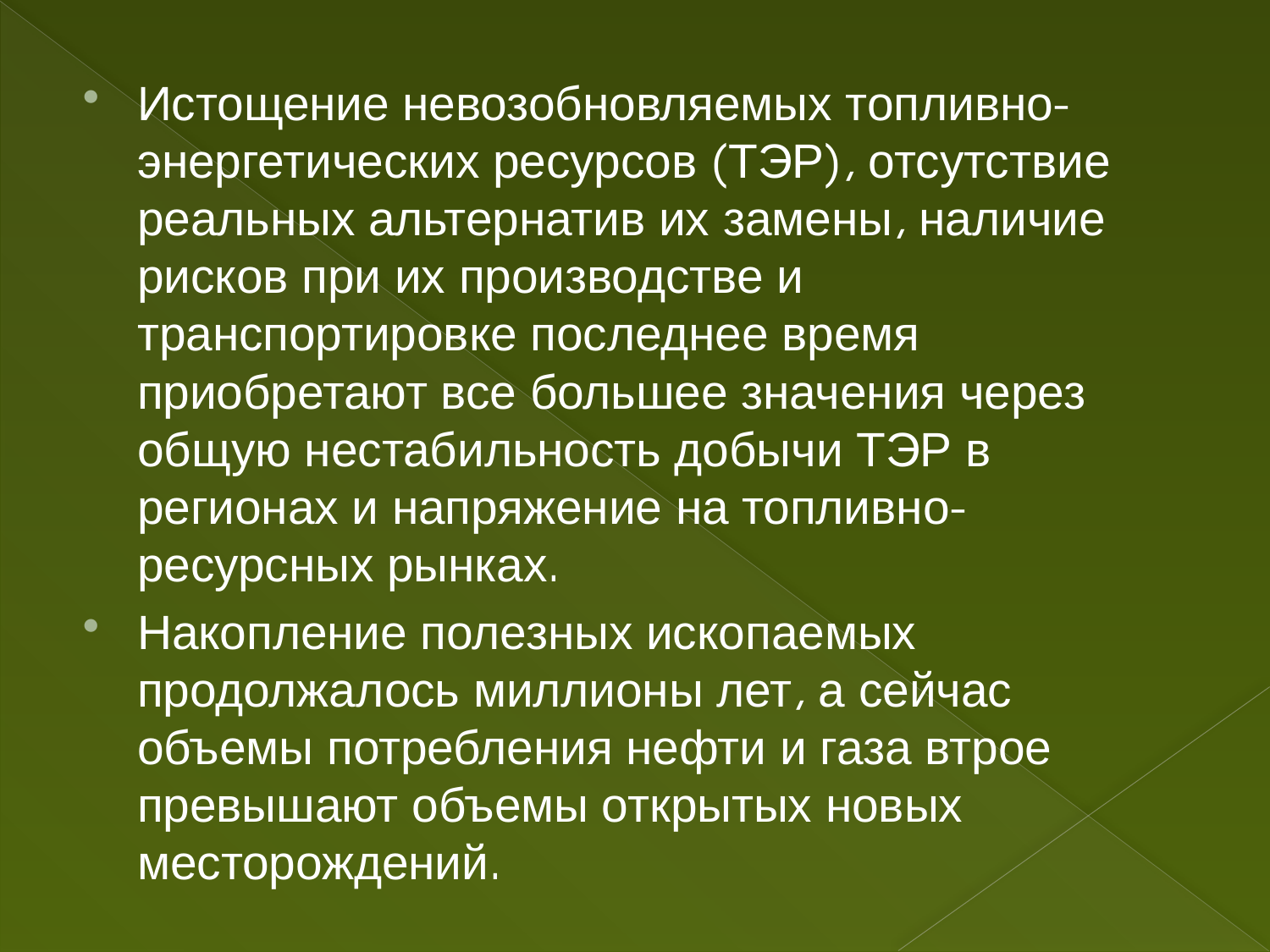

Истощение невозобновляемых топливно-энергетических ресурсов (ТЭР), отсутствие реальных альтернатив их замены, наличие рисков при их производстве и транспортировке последнее время приобретают все большее значения через общую нестабильность добычи ТЭР в регионах и напряжение на топливно-ресурсных рынках.
Накопление полезных ископаемых продолжалось миллионы лет, а сейчас объемы потребления нефти и газа втрое превышают объемы открытых новых месторождений.